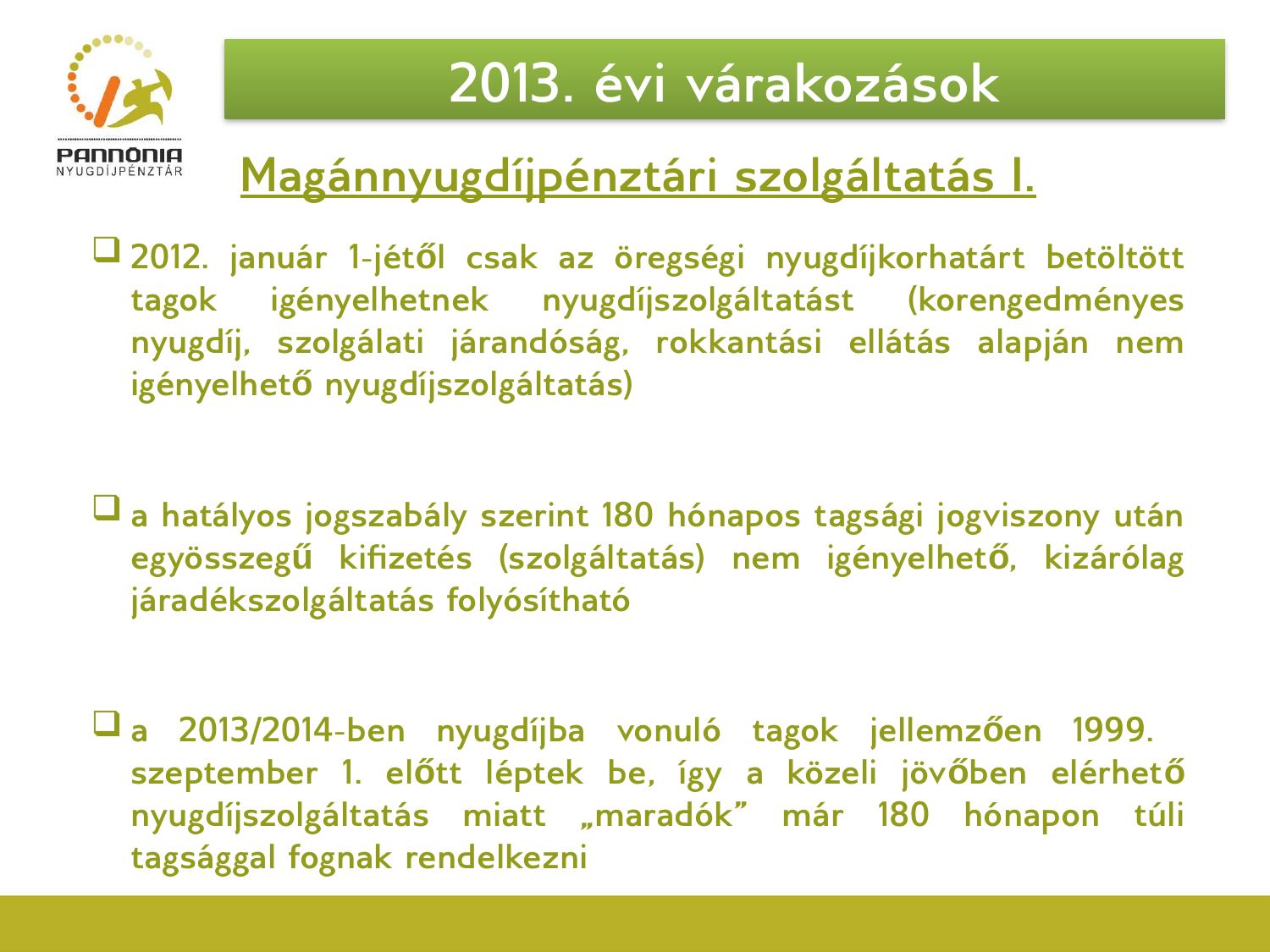

2013. évi várakozások
Magánnyugdíjpénztári szolgáltatás I.
2012. január 1-jétől csak az öregségi nyugdíjkorhatárt betöltött tagok igényelhetnek nyugdíjszolgáltatást (korengedményes nyugdíj, szolgálati járandóság, rokkantási ellátás alapján nem igényelhető nyugdíjszolgáltatás)

a hatályos jogszabály szerint 180 hónapos tagsági jogviszony után egyösszegű kifizetés (szolgáltatás) nem igényelhető, kizárólag járadékszolgáltatás folyósítható

a 2013/2014-ben nyugdíjba vonuló tagok jellemzően 1999.  szeptember 1. előtt léptek be, így a közeli jövőben elérhető nyugdíjszolgáltatás miatt „maradók” már 180 hónapon túli tagsággal fognak rendelkezni